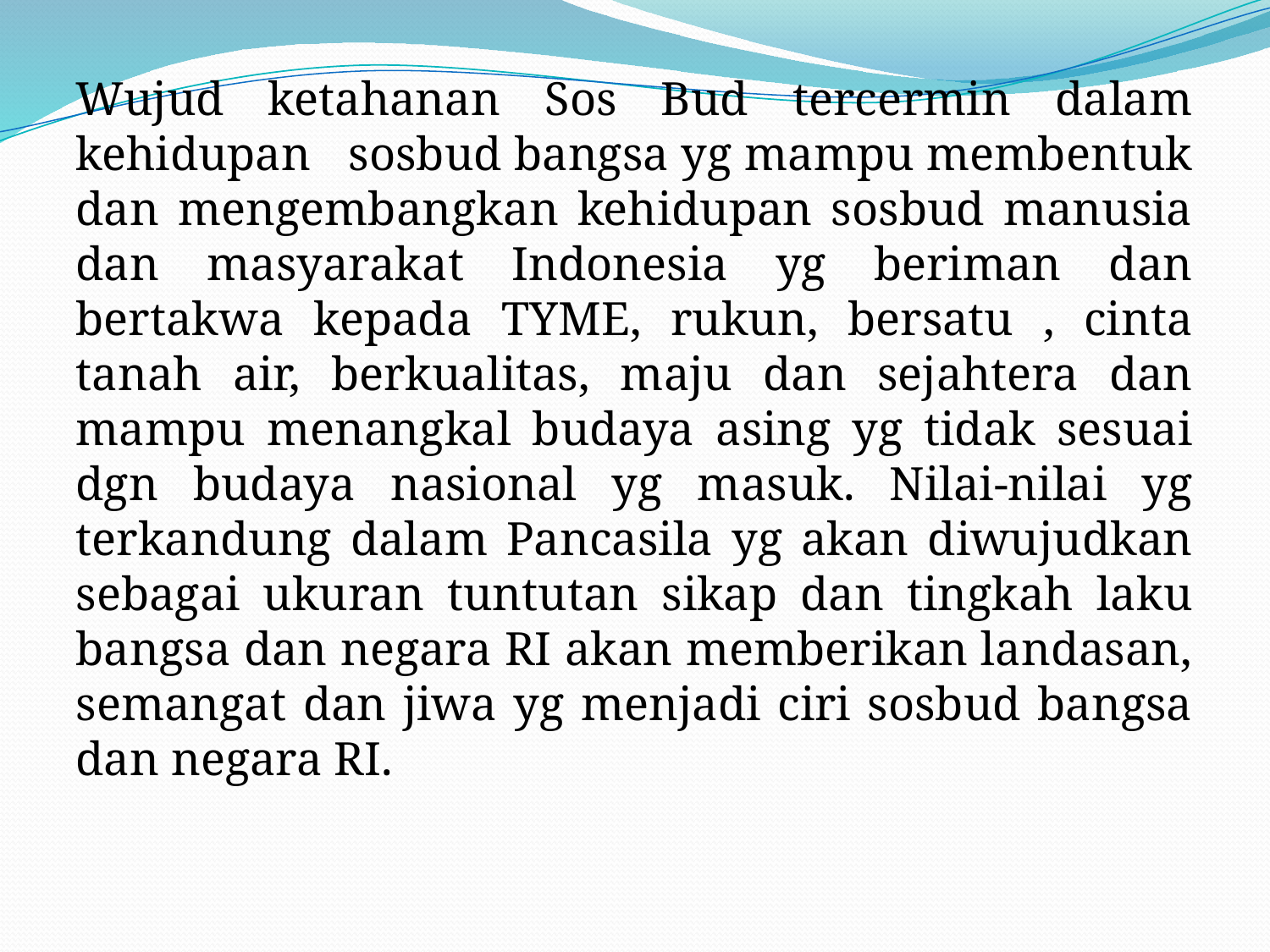

#
Wujud ketahanan Sos Bud tercermin dalam kehidupan   sosbud bangsa yg mampu membentuk dan mengembangkan kehidupan sosbud manusia dan masyarakat Indonesia yg beriman dan bertakwa kepada TYME, rukun, bersatu , cinta tanah air, berkualitas, maju dan sejahtera dan mampu menangkal budaya asing yg tidak sesuai dgn budaya nasional yg masuk. Nilai-nilai yg terkandung dalam Pancasila yg akan diwujudkan sebagai ukuran tuntutan sikap dan tingkah laku bangsa dan negara RI akan memberikan landasan, semangat dan jiwa yg menjadi ciri sosbud bangsa dan negara RI.